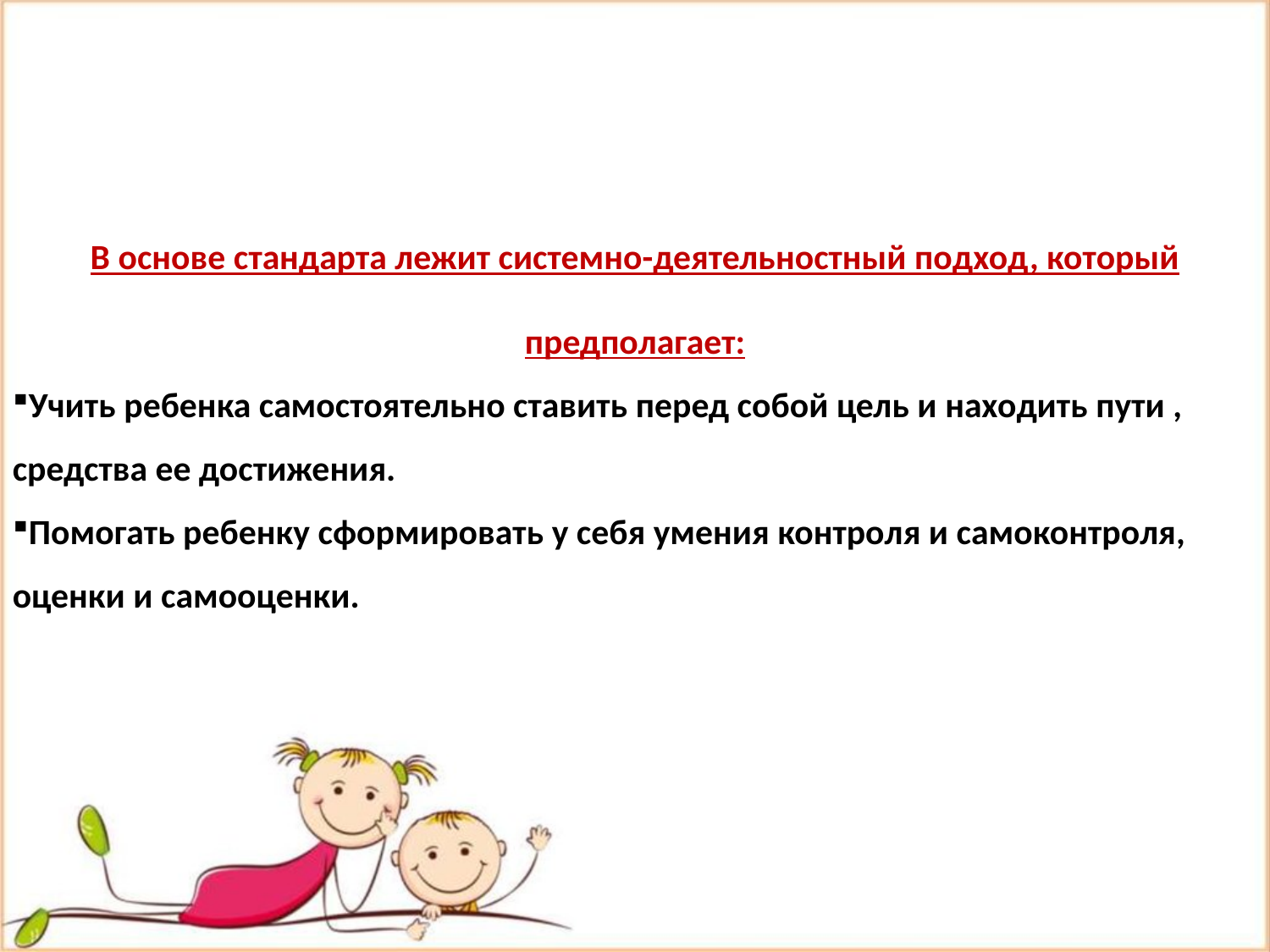

В основе стандарта лежит системно-деятельностный подход, который предполагает:
Учить ребенка самостоятельно ставить перед собой цель и находить пути , средства ее достижения.
Помогать ребенку сформировать у себя умения контроля и самоконтроля, оценки и самооценки.